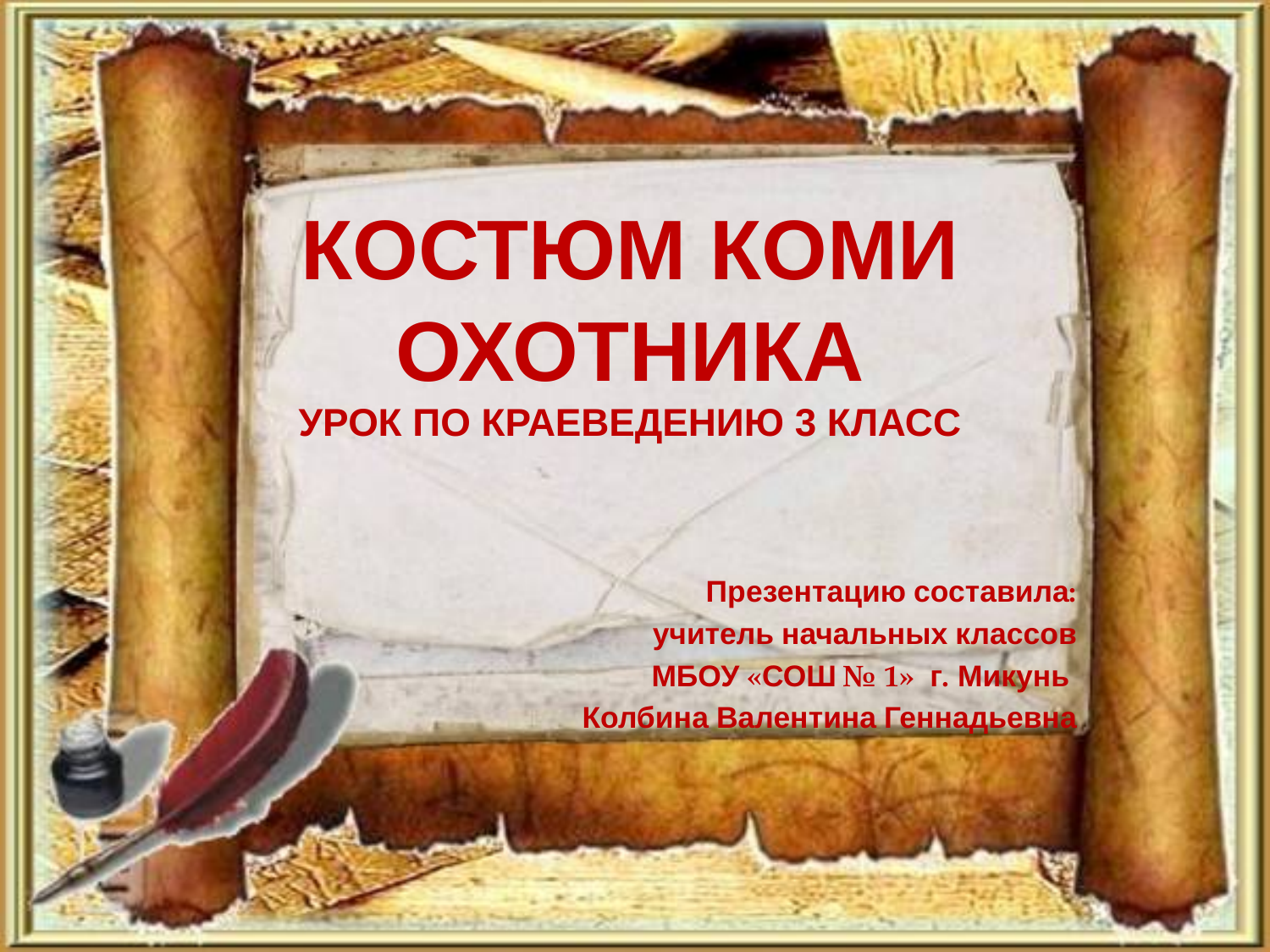

# Костюм коми охотника урок по краеведению 3 класс
Презентацию составила:
учитель начальных классов
МБОУ «СОШ № 1»  г. Микунь
Колбина Валентина Геннадьевна